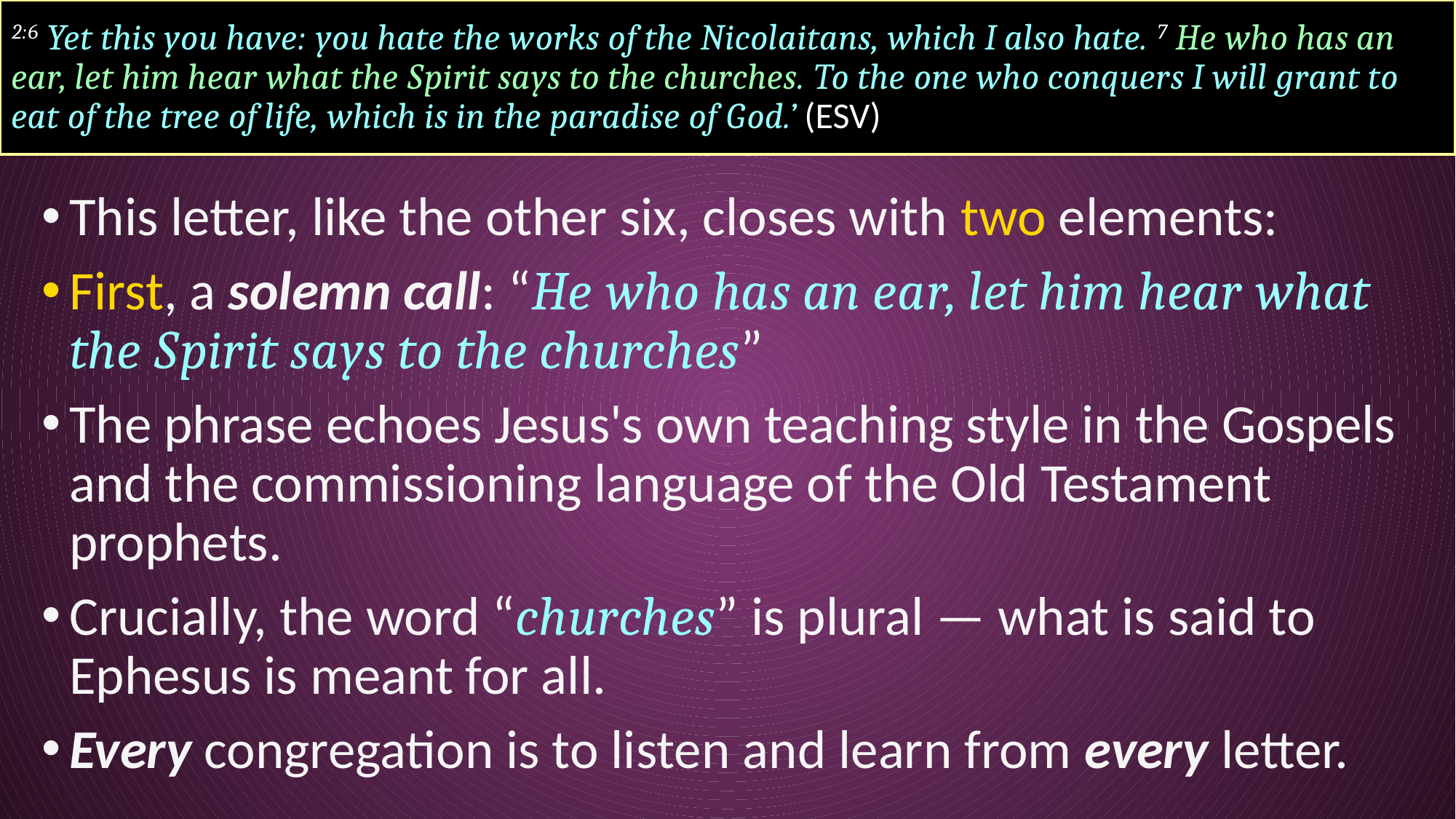

# 2:6 Yet this you have: you hate the works of the Nicolaitans, which I also hate. 7 He who has an ear, let him hear what the Spirit says to the churches. To the one who conquers I will grant to eat of the tree of life, which is in the paradise of God.’ (ESV)
This letter, like the other six, closes with two elements:
First, a solemn call: “He who has an ear, let him hear what the Spirit says to the churches”
The phrase echoes Jesus's own teaching style in the Gospels and the commissioning language of the Old Testament prophets.
Crucially, the word “churches” is plural — what is said to Ephesus is meant for all.
Every congregation is to listen and learn from every letter.